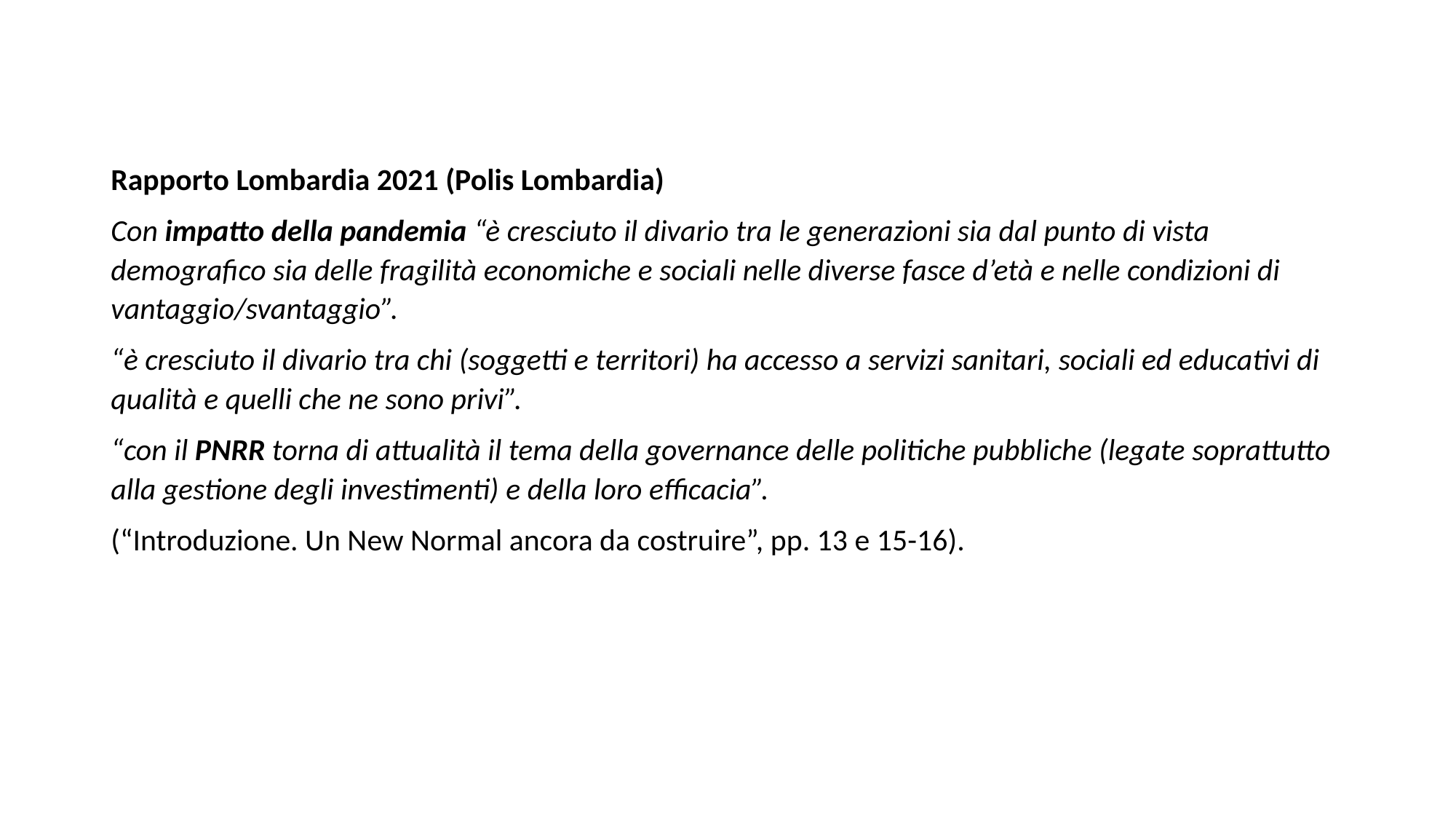

Rapporto Lombardia 2021 (Polis Lombardia)
Con impatto della pandemia “è cresciuto il divario tra le generazioni sia dal punto di vista demografico sia delle fragilità economiche e sociali nelle diverse fasce d’età e nelle condizioni di vantaggio/svantaggio”.
“è cresciuto il divario tra chi (soggetti e territori) ha accesso a servizi sanitari, sociali ed educativi di qualità e quelli che ne sono privi”.
“con il PNRR torna di attualità il tema della governance delle politiche pubbliche (legate soprattutto alla gestione degli investimenti) e della loro efficacia”.
(“Introduzione. Un New Normal ancora da costruire”, pp. 13 e 15-16).